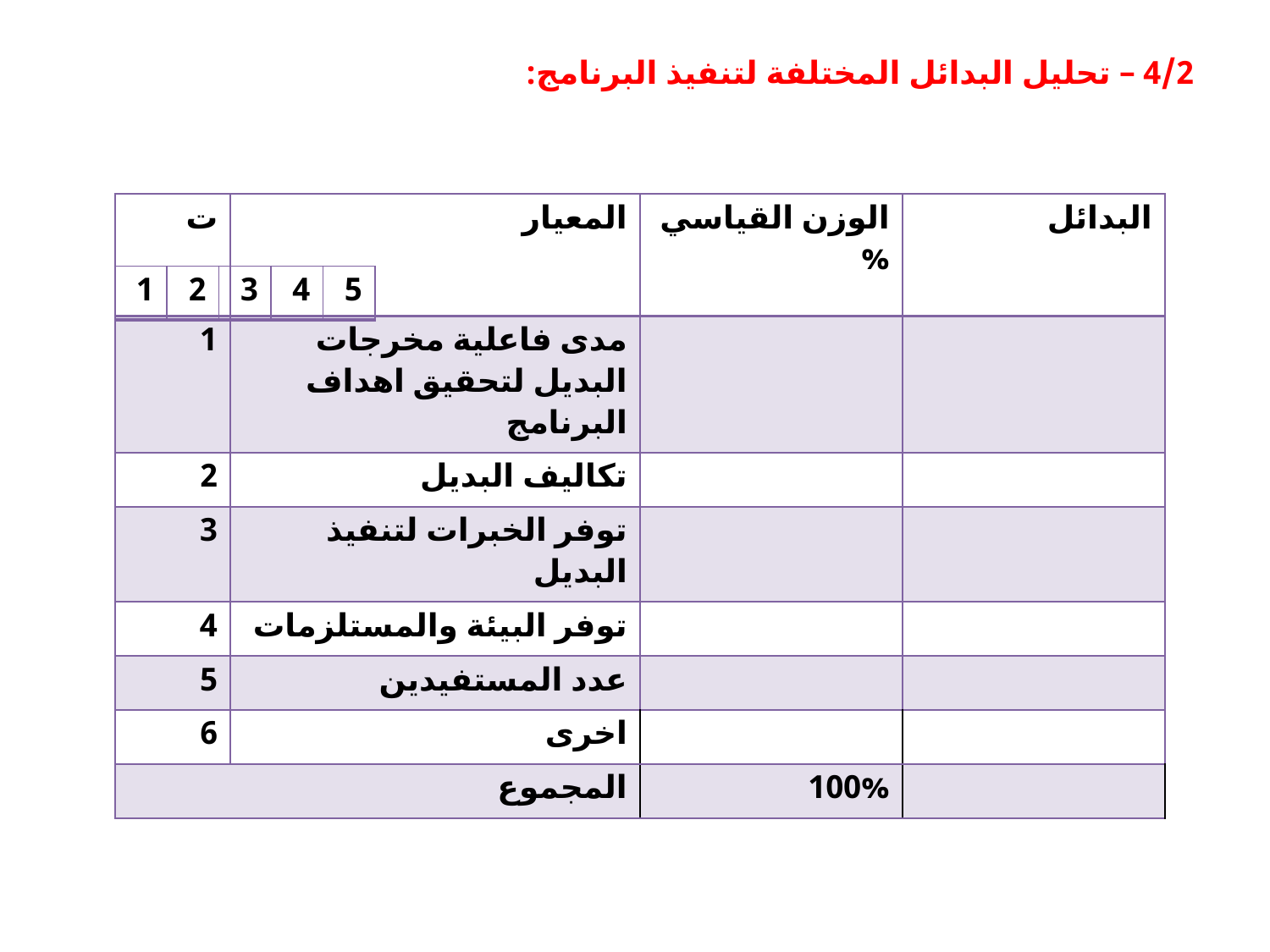

4/2 – تحليل البدائل المختلفة لتنفيذ البرنامج:

| ت | المعيار | الوزن القياسي % | البدائل |
| --- | --- | --- | --- |
| 1 | مدى فاعلية مخرجات البديل لتحقيق اهداف البرنامج |  |  |
| 2 | تكاليف البديل |  |  |
| 3 | توفر الخبرات لتنفيذ البديل |  |  |
| 4 | توفر البيئة والمستلزمات |  |  |
| 5 | عدد المستفيدين |  |  |
| 6 | اخرى |  |  |
| المجموع |  | 100% |  |
| 1 | 2 | 3 | 4 | 5 |
| --- | --- | --- | --- | --- |